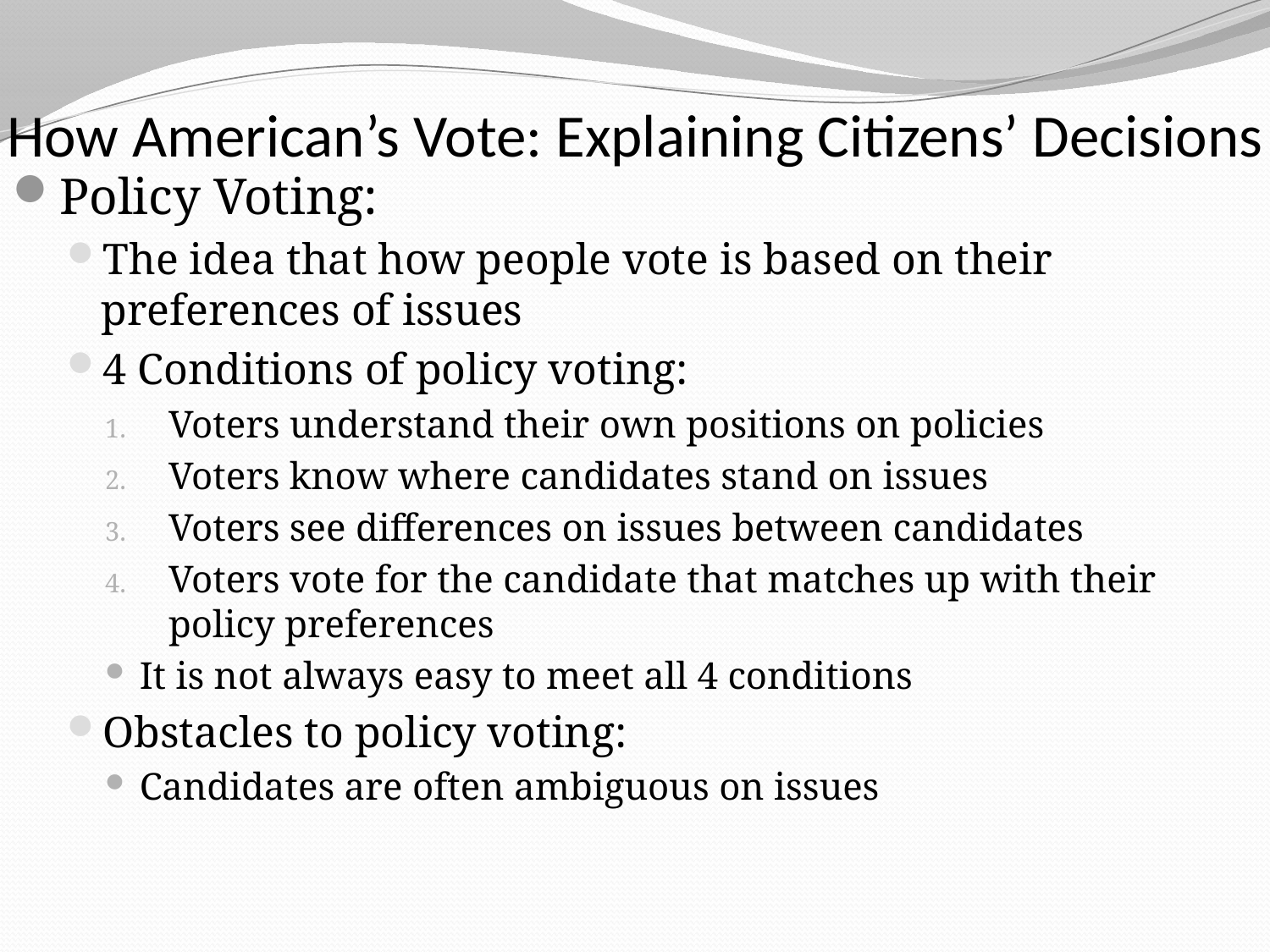

# How American’s Vote: Explaining Citizens’ Decisions
Policy Voting:
The idea that how people vote is based on their preferences of issues
4 Conditions of policy voting:
Voters understand their own positions on policies
Voters know where candidates stand on issues
Voters see differences on issues between candidates
Voters vote for the candidate that matches up with their policy preferences
It is not always easy to meet all 4 conditions
Obstacles to policy voting:
Candidates are often ambiguous on issues